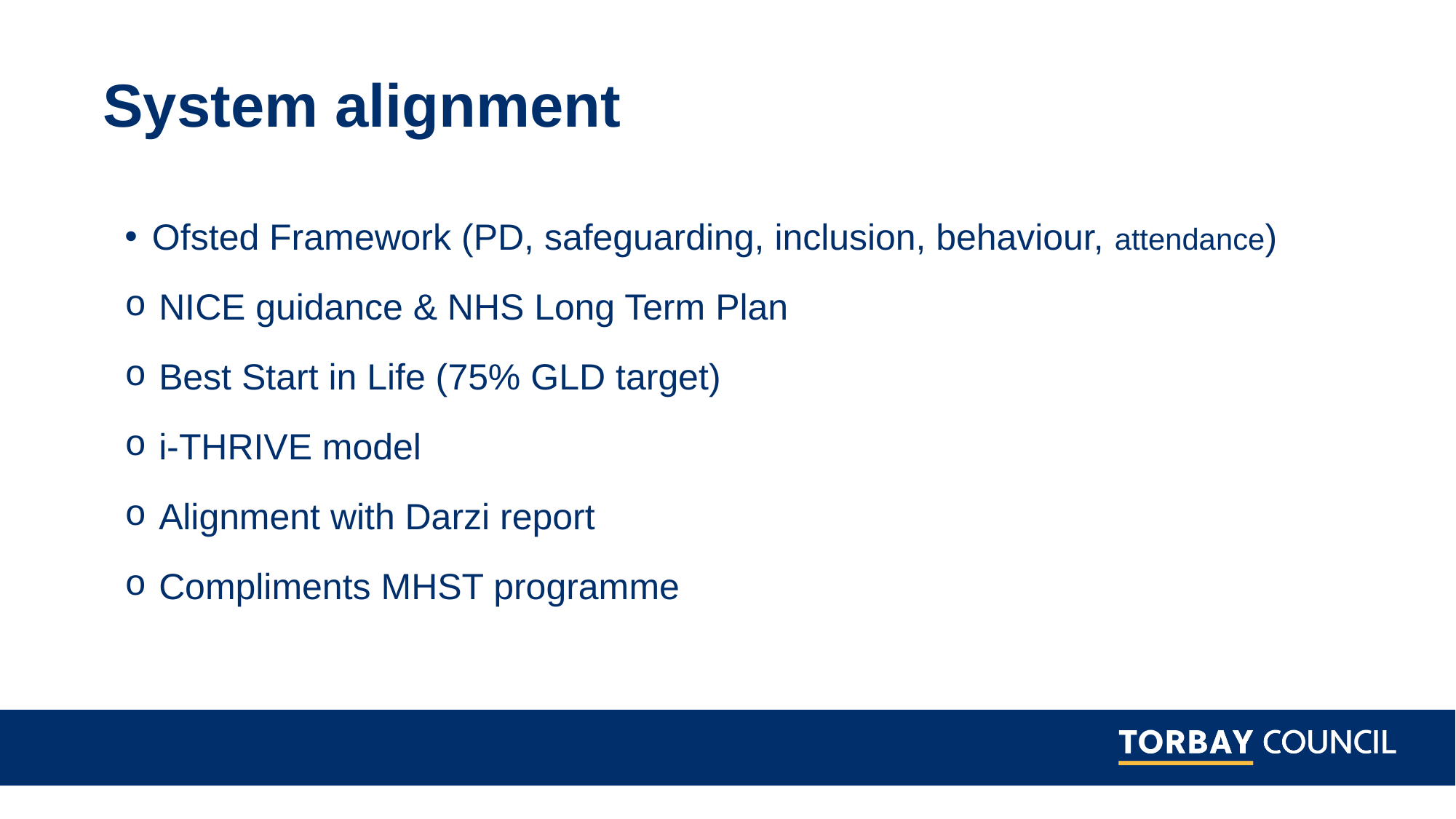

# System alignment
Ofsted Framework (PD, safeguarding, inclusion, behaviour, attendance)
NICE guidance & NHS Long Term Plan
Best Start in Life (75% GLD target)
i-THRIVE model
Alignment with Darzi report
Compliments MHST programme